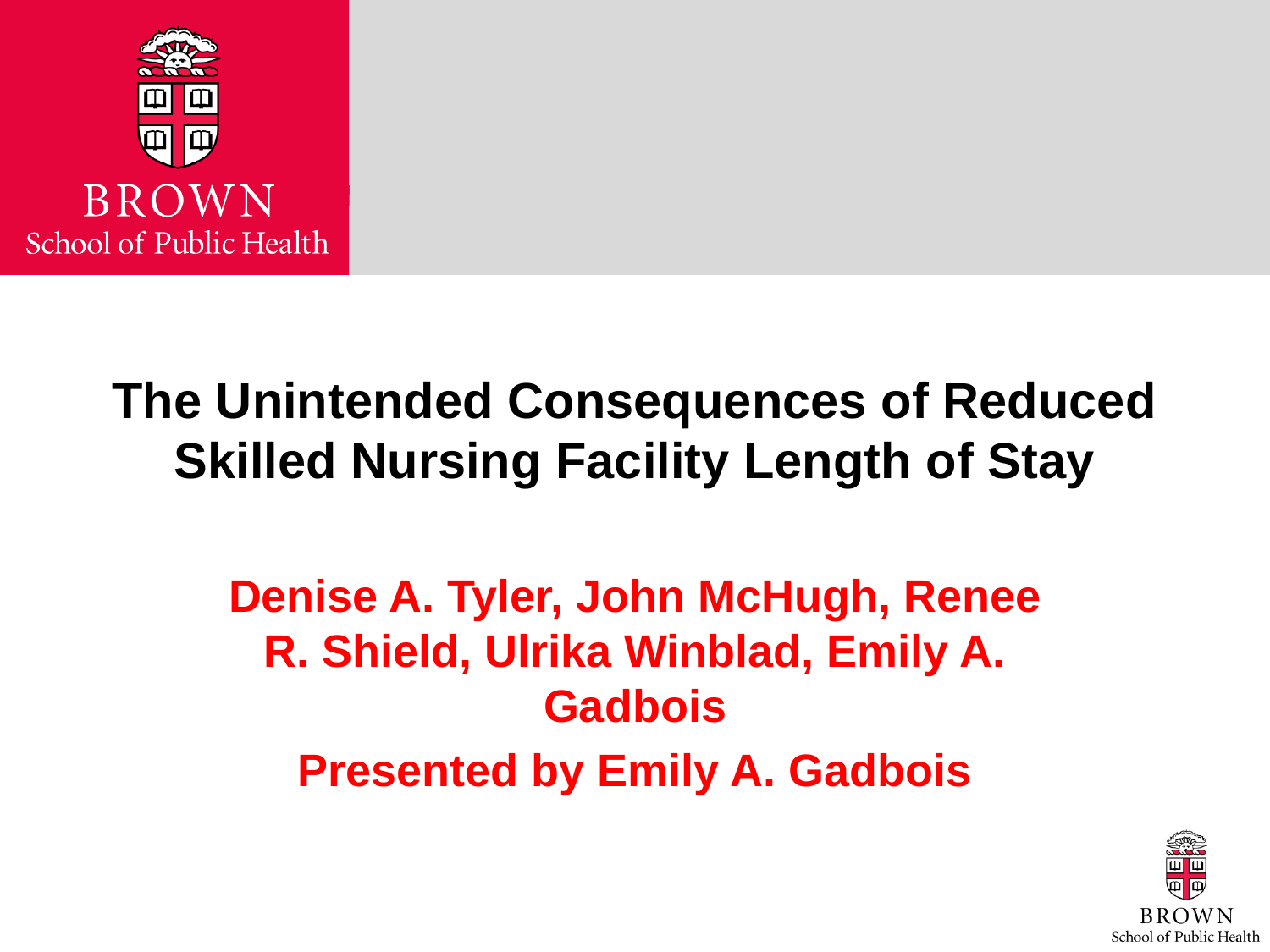

# The Unintended Consequences of Reduced Skilled Nursing Facility Length of Stay
Denise A. Tyler, John McHugh, Renee R. Shield, Ulrika Winblad, Emily A. Gadbois
Presented by Emily A. Gadbois